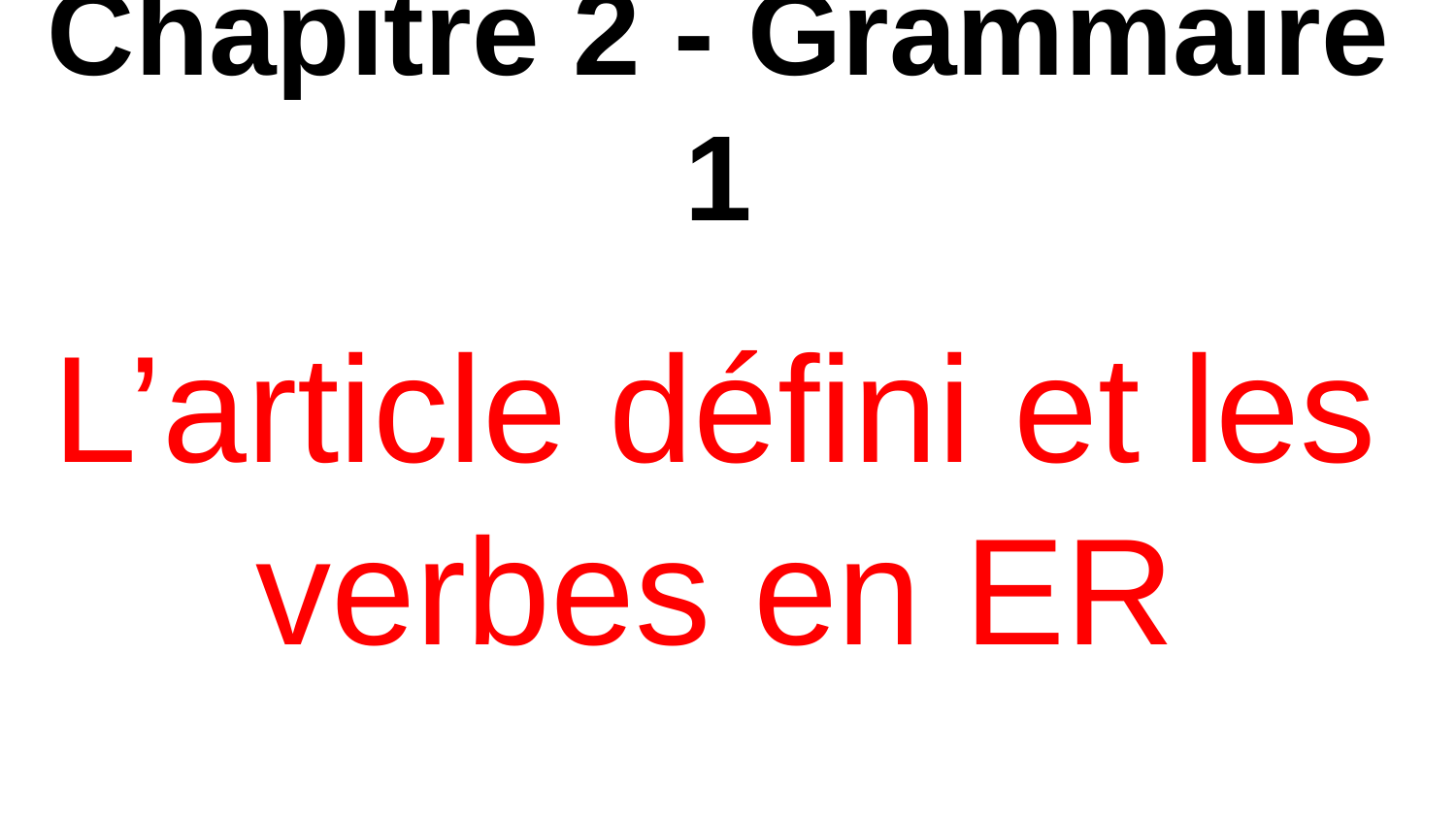

# Chapitre 2 - Grammaire 1
L’article défini et les verbes en ER